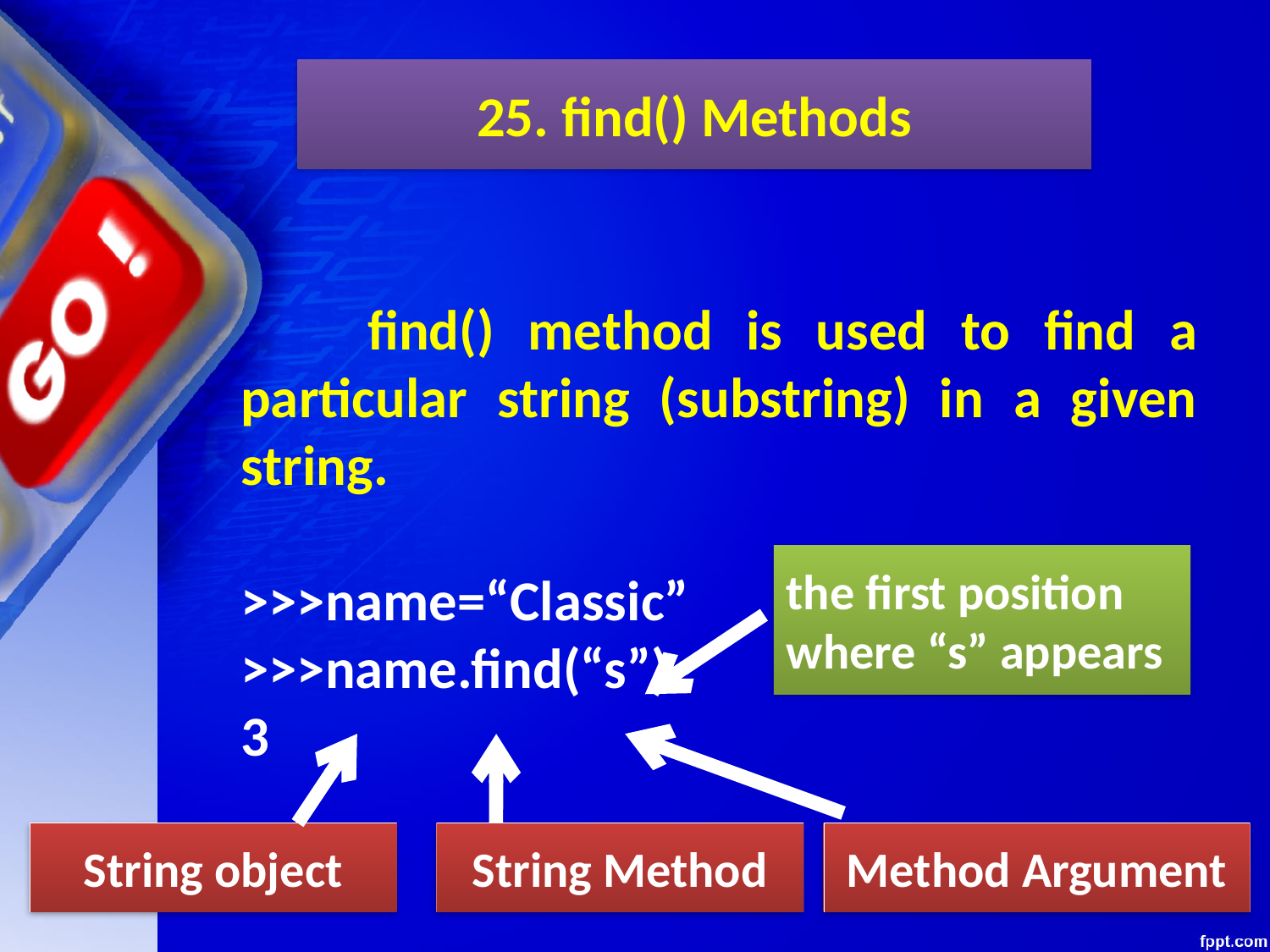

25. find() Methods

	find() method is used to find a particular string (substring) in a given string.

>>>name=“Classic”
>>>name.find(“s”)
3
the first position where “s” appears
String object
String Method
Method Argument